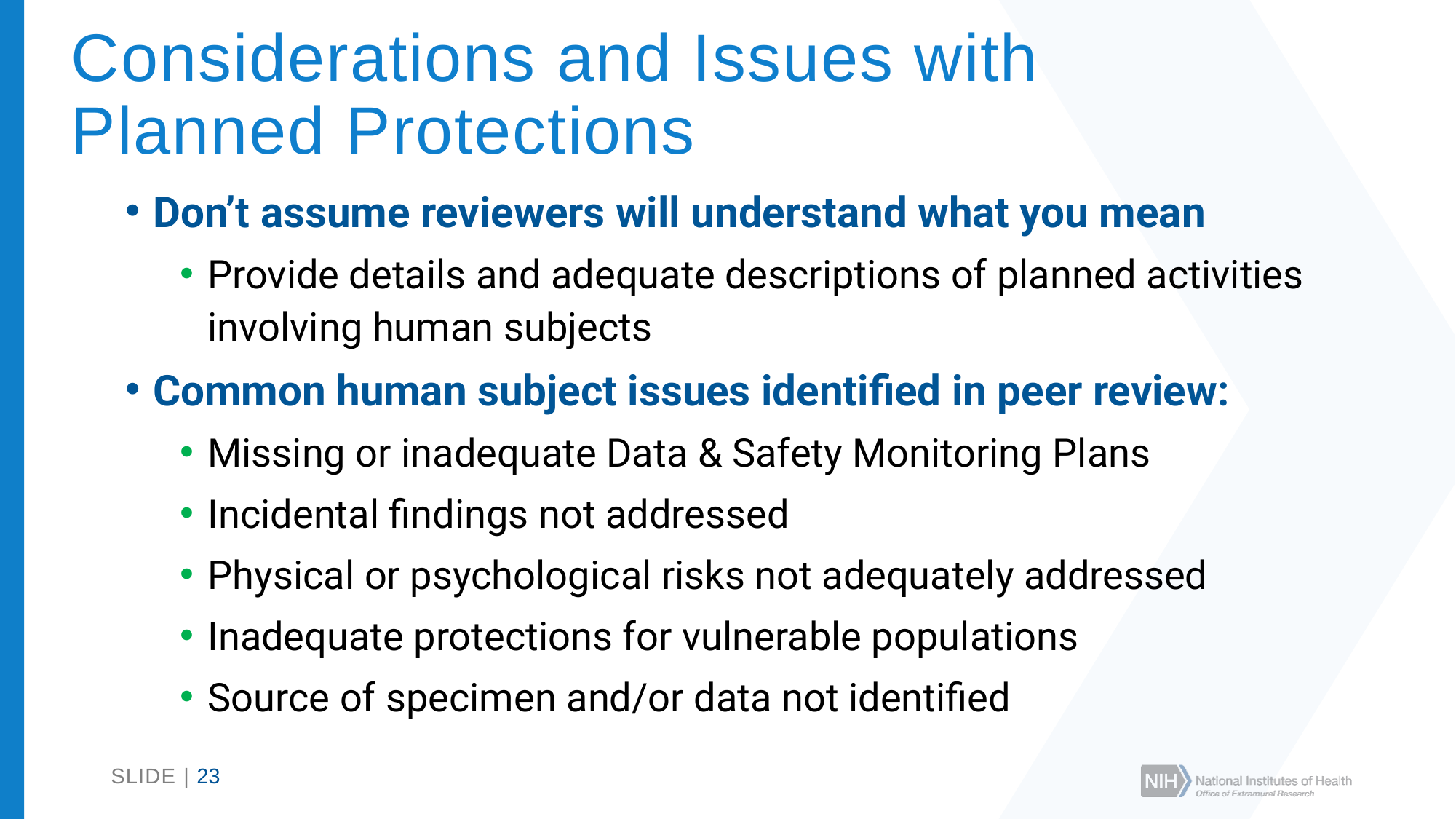

# Considerations and Issues with Planned Protections
Don’t assume reviewers will understand what you mean
Provide details and adequate descriptions of planned activities involving human subjects
Common human subject issues identified in peer review:
Missing or inadequate Data & Safety Monitoring Plans
Incidental findings not addressed
Physical or psychological risks not adequately addressed
Inadequate protections for vulnerable populations
Source of specimen and/or data not identified
SLIDE | 23